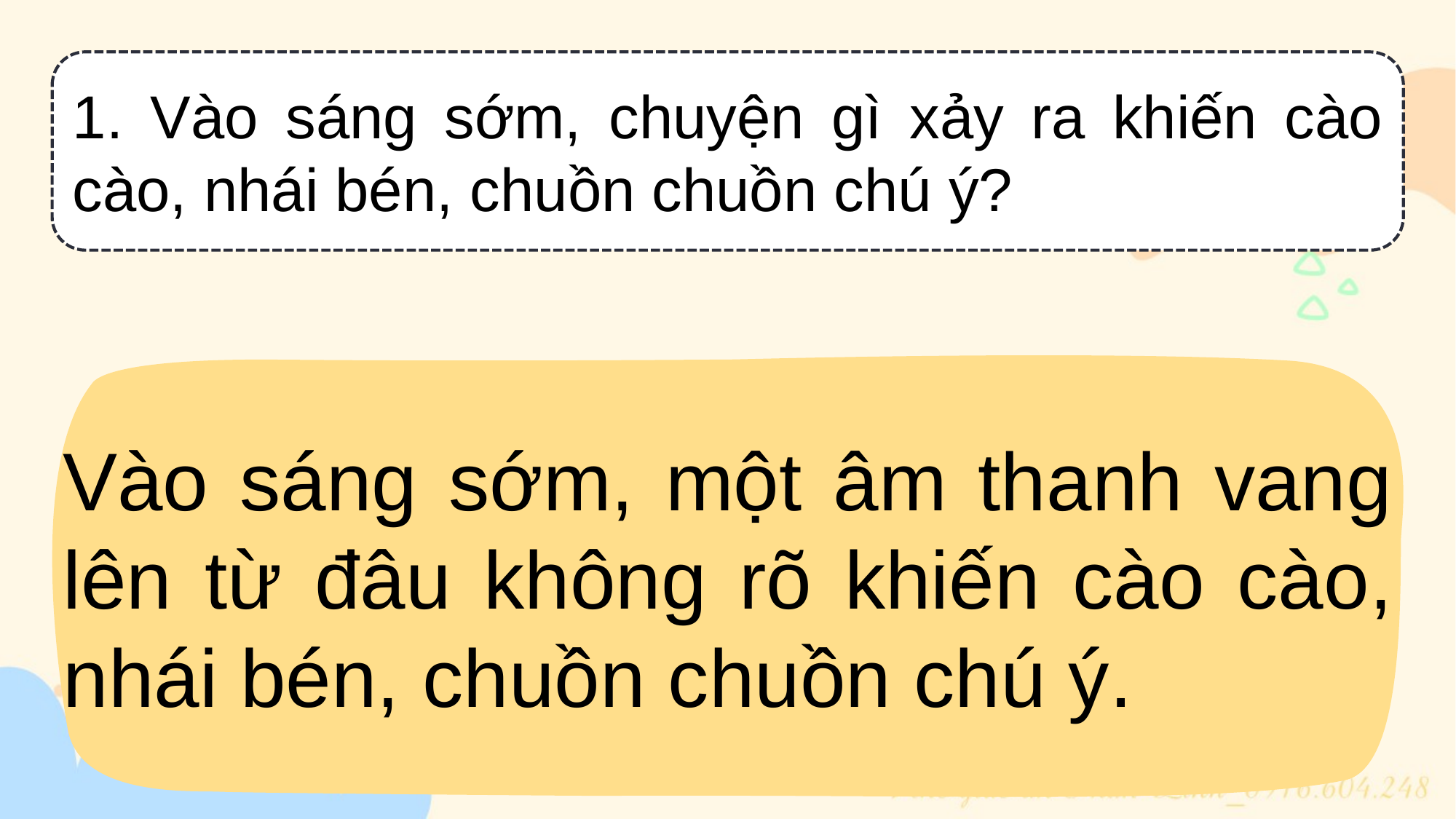

1. Vào sáng sớm, chuyện gì xảy ra khiến cào cào, nhái bén, chuồn chuồn chú ý?
Vào sáng sớm, một âm thanh vang lên từ đâu không rõ khiến cào cào, nhái bén, chuồn chuồn chú ý.